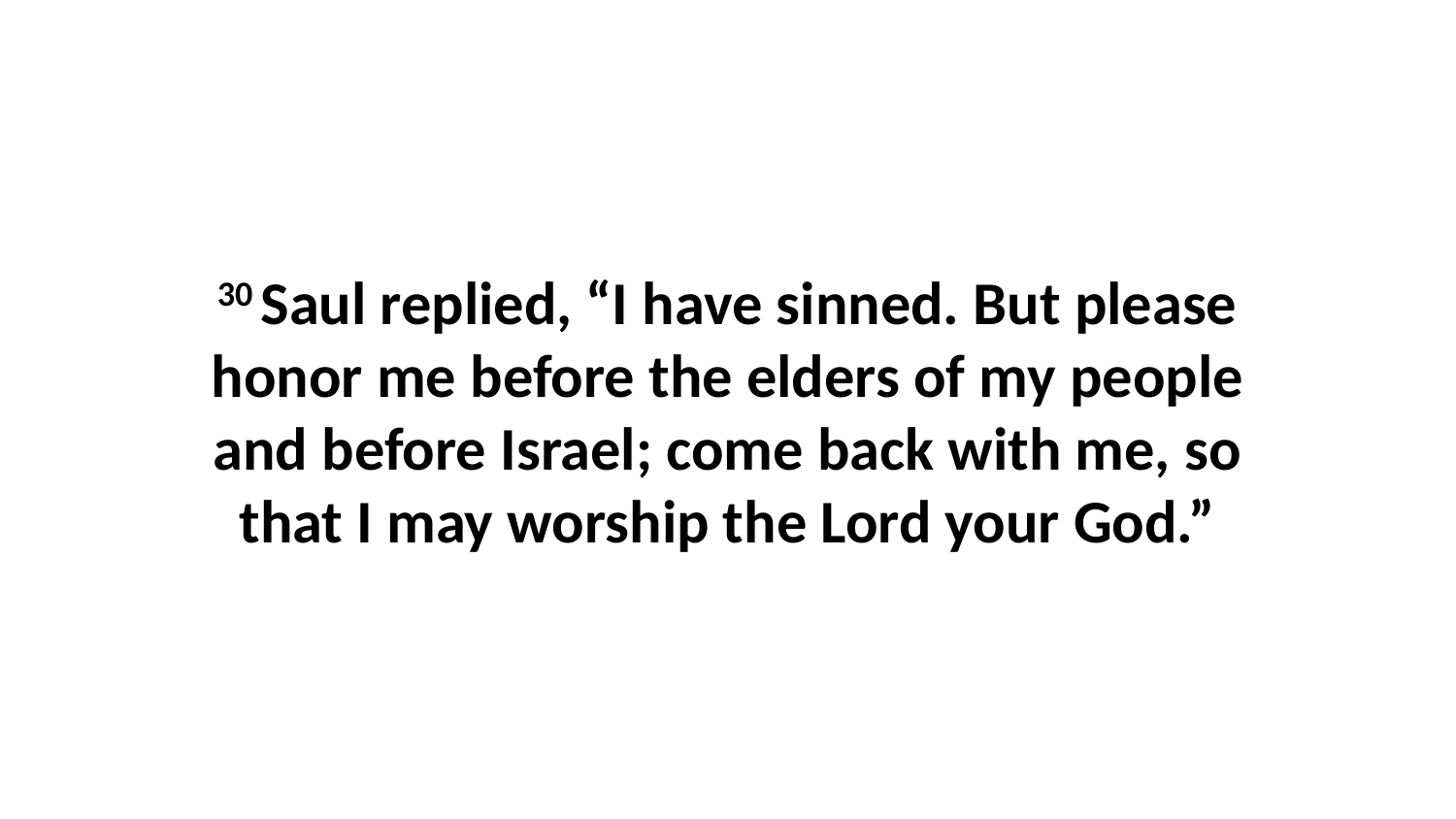

30 Saul replied, “I have sinned. But please honor me before the elders of my people and before Israel; come back with me, so that I may worship the Lord your God.”